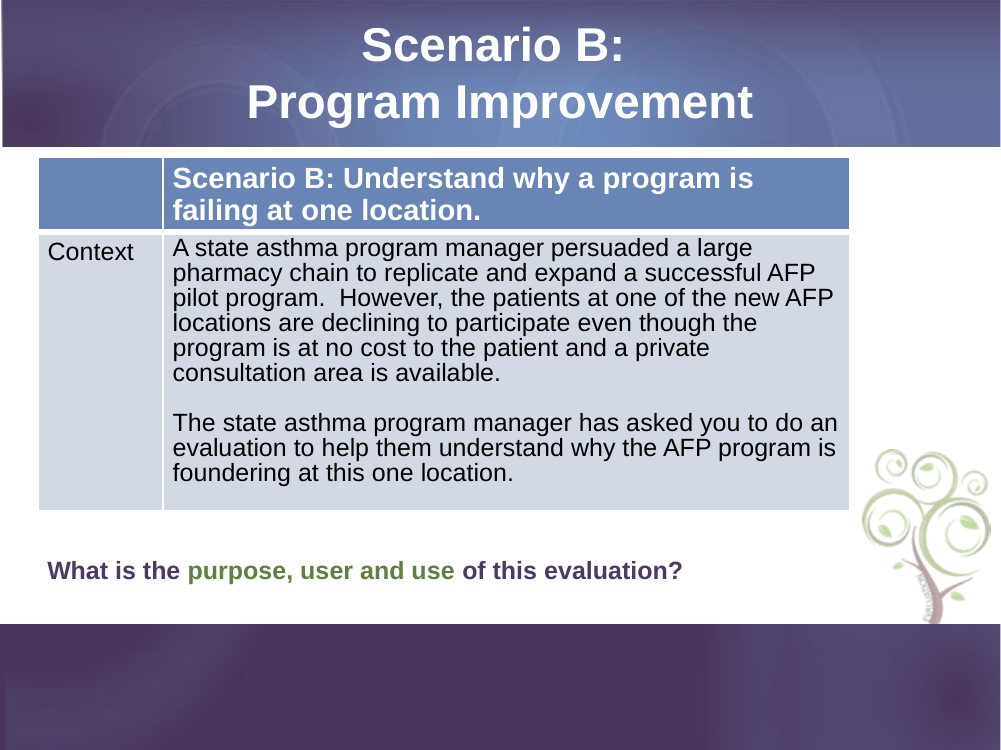

# Scenario B: Program Improvement
|  | Scenario B: Understand why a program is failing at one location. |
| --- | --- |
| Context | A state asthma program manager persuaded a large pharmacy chain to replicate and expand a successful AFP pilot program. However, the patients at one of the new AFP locations are declining to participate even though the program is at no cost to the patient and a private consultation area is available. The state asthma program manager has asked you to do an evaluation to help them understand why the AFP program is foundering at this one location. |
What is the purpose, user and use of this evaluation?